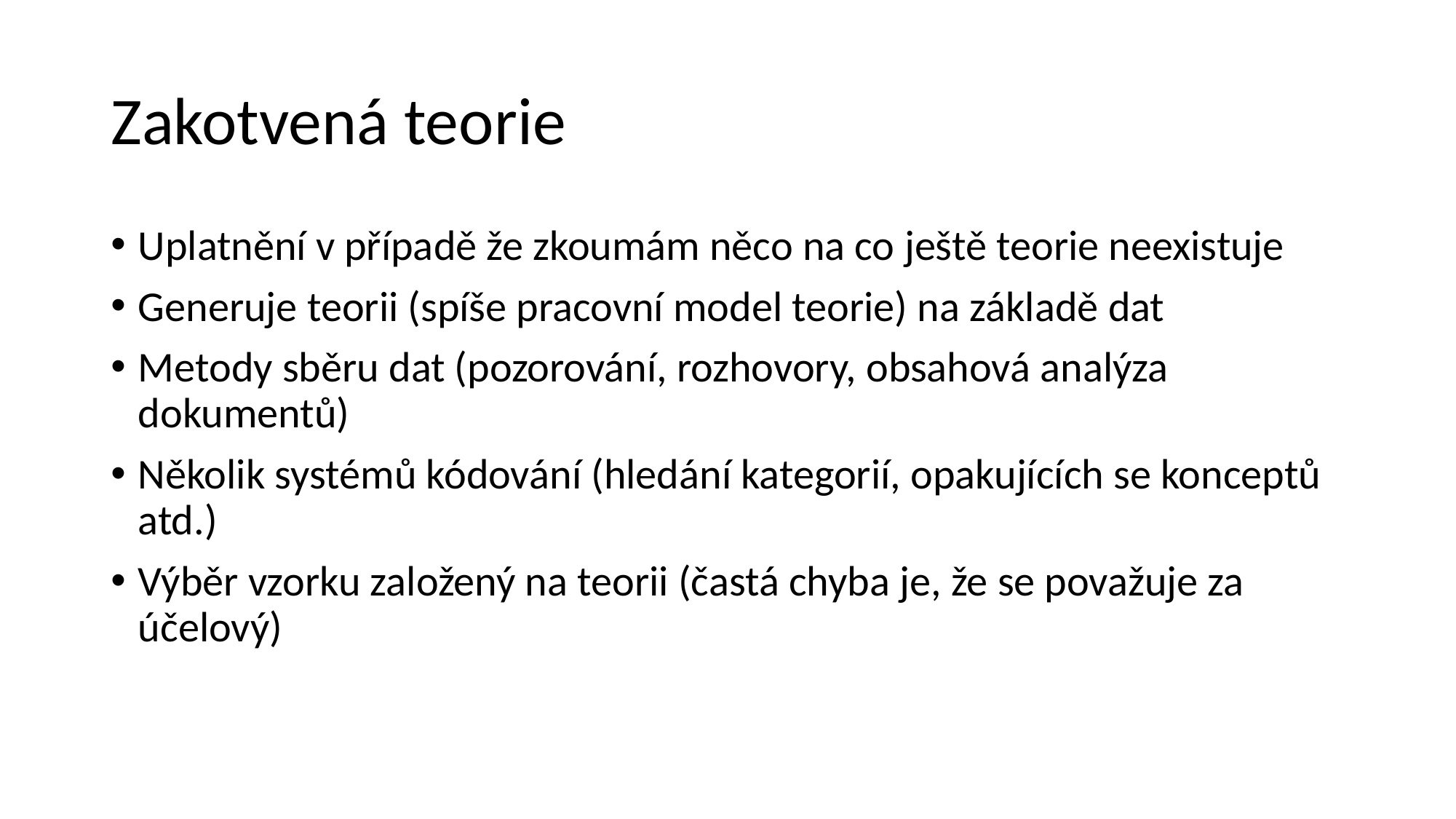

# Zakotvená teorie
Uplatnění v případě že zkoumám něco na co ještě teorie neexistuje
Generuje teorii (spíše pracovní model teorie) na základě dat
Metody sběru dat (pozorování, rozhovory, obsahová analýza dokumentů)
Několik systémů kódování (hledání kategorií, opakujících se konceptů atd.)
Výběr vzorku založený na teorii (častá chyba je, že se považuje za účelový)